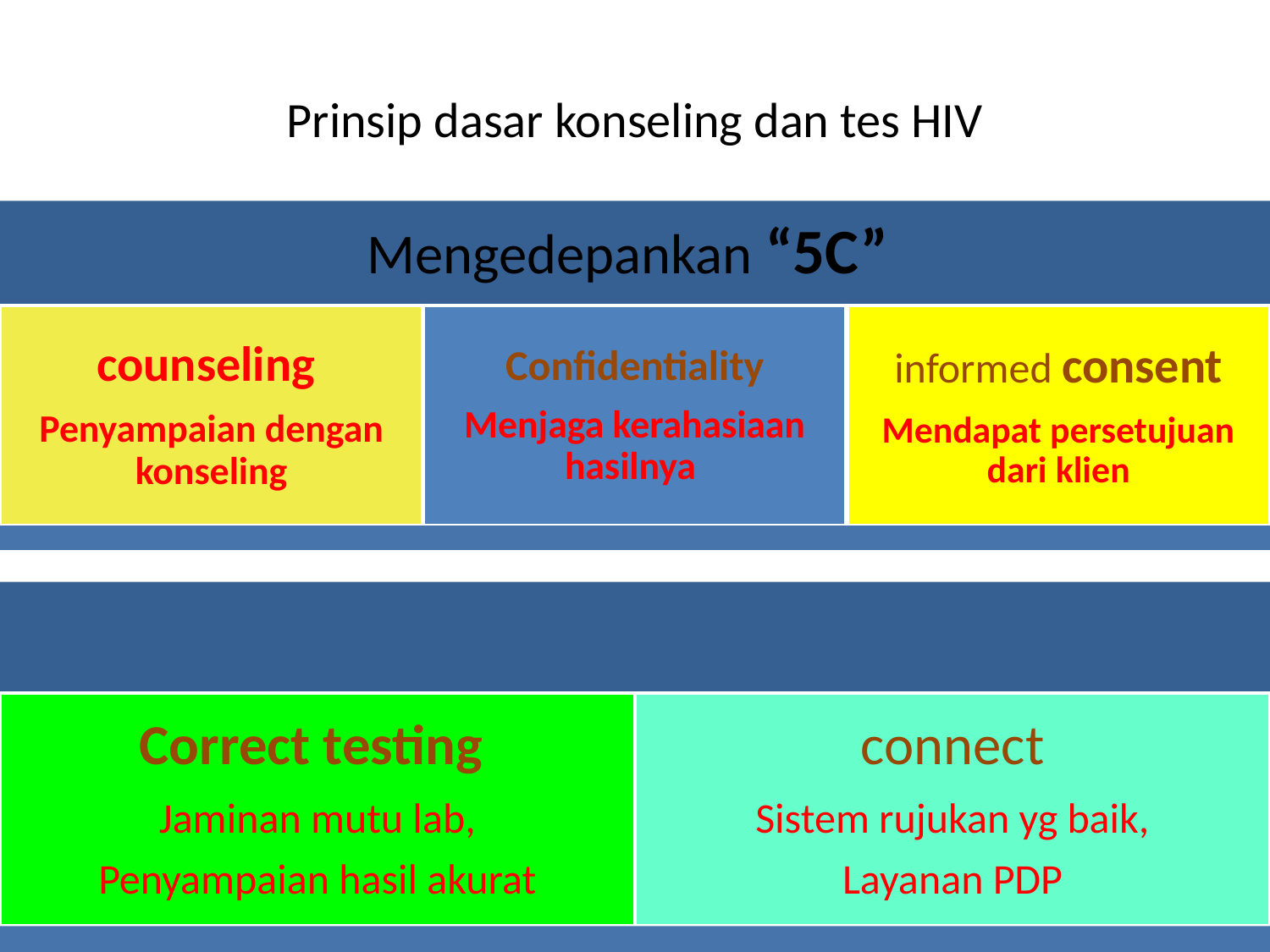

# Prinsip dasar konseling dan tes HIV
Mengedepankan “5C”
informed consent
Mendapat persetujuan dari klien
counseling
Penyampaian dengan konseling
Confidentiality
Menjaga kerahasiaan hasilnya

Correct testing
Jaminan mutu lab,
Penyampaian hasil akurat
connect
Sistem rujukan yg baik,
Layanan PDP